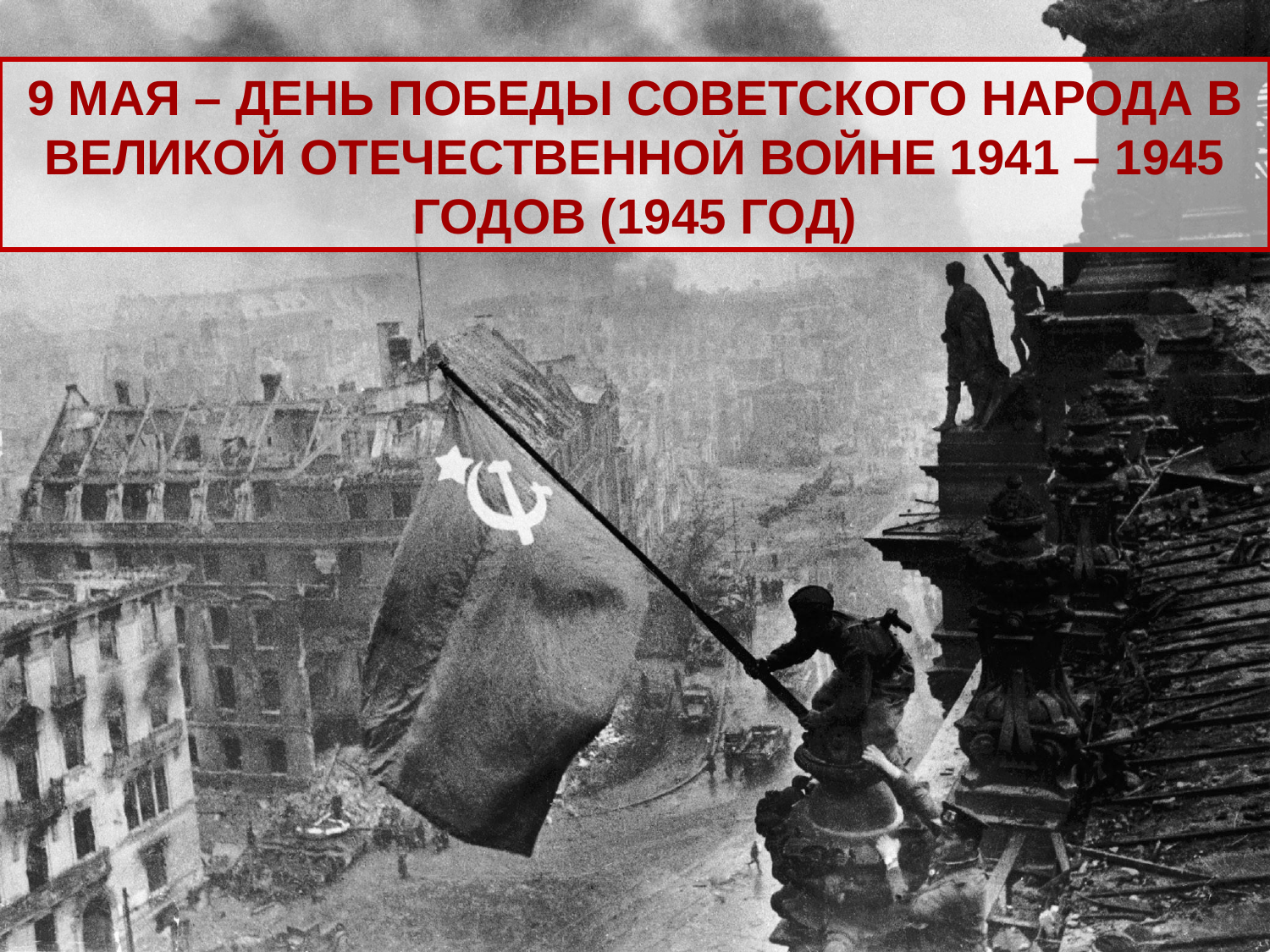

9 мая – День Победы советского народа в Великой Отечественной войне 1941 – 1945 годов (1945 год)